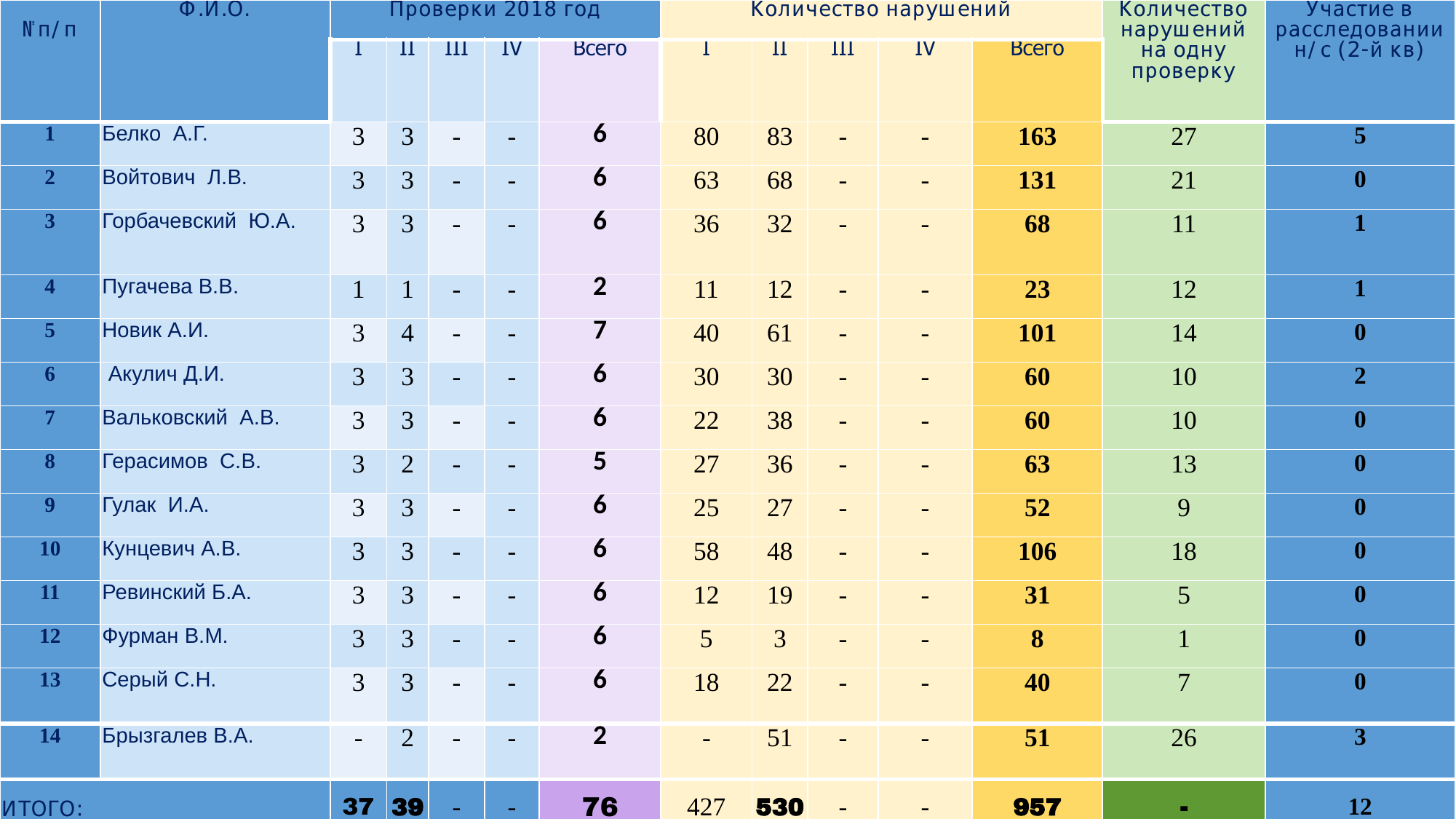

| №п/п | Ф.И.О. | Проверки 2018 год |  |  |  |  | Количество нарушений |  |  |  |  | Количество нарушений на одну проверку | Участие в расследовании н/с (2-й кв) |
| --- | --- | --- | --- | --- | --- | --- | --- | --- | --- | --- | --- | --- | --- |
|  |  | I | II | III | IV | Всего | I | II | III | IV | Всего |  |  |
| 1 | Белко А.Г. | 3 | 3 | - | - | 6 | 80 | 83 | - | - | 163 | 27 | 5 |
| 2 | Войтович Л.В. | 3 | 3 | - | - | 6 | 63 | 68 | - | - | 131 | 21 | 0 |
| 3 | Горбачевский Ю.А. | 3 | 3 | - | - | 6 | 36 | 32 | - | - | 68 | 11 | 1 |
| 4 | Пугачева В.В. | 1 | 1 | - | - | 2 | 11 | 12 | - | - | 23 | 12 | 1 |
| 5 | Новик А.И. | 3 | 4 | - | - | 7 | 40 | 61 | - | - | 101 | 14 | 0 |
| 6 | Акулич Д.И. | 3 | 3 | - | - | 6 | 30 | 30 | - | - | 60 | 10 | 2 |
| 7 | Вальковский А.В. | 3 | 3 | - | - | 6 | 22 | 38 | - | - | 60 | 10 | 0 |
| 8 | Герасимов С.В. | 3 | 2 | - | - | 5 | 27 | 36 | - | - | 63 | 13 | 0 |
| 9 | Гулак И.А. | 3 | 3 | - | - | 6 | 25 | 27 | - | - | 52 | 9 | 0 |
| 10 | Кунцевич А.В. | 3 | 3 | - | - | 6 | 58 | 48 | - | - | 106 | 18 | 0 |
| 11 | Ревинский Б.А. | 3 | 3 | - | - | 6 | 12 | 19 | - | - | 31 | 5 | 0 |
| 12 | Фурман В.М. | 3 | 3 | - | - | 6 | 5 | 3 | - | - | 8 | 1 | 0 |
| 13 | Серый С.Н. | 3 | 3 | - | - | 6 | 18 | 22 | - | - | 40 | 7 | 0 |
| 14 | Брызгалев В.А. | - | 2 | - | - | 2 | - | 51 | - | - | 51 | 26 | 3 |
| ИТОГО: |  | 37 | 39 | - | - | 76 | 427 | 530 | - | - | 957 | - | 12 |